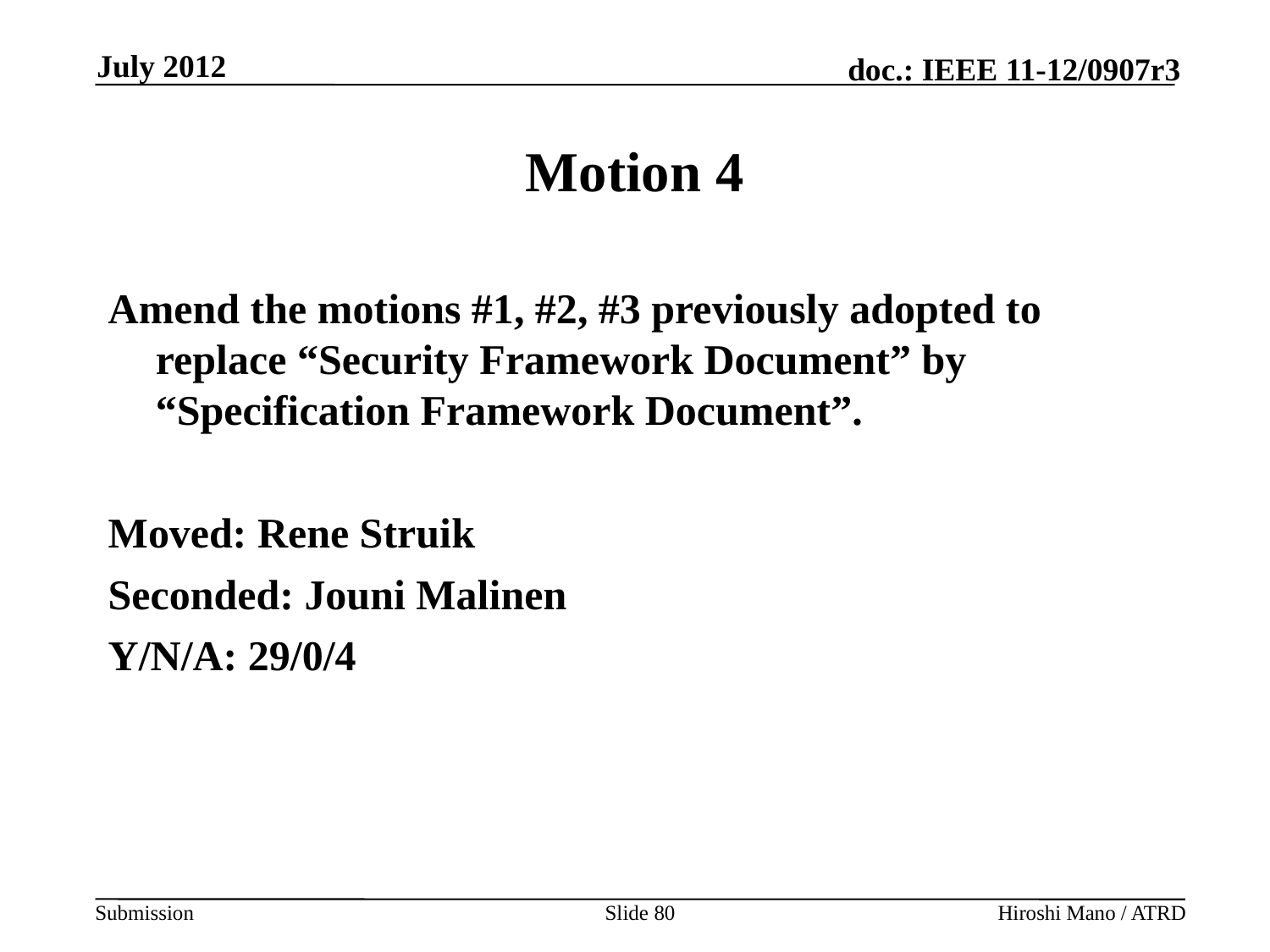

July 2012
# Motion 4
Amend the motions #1, #2, #3 previously adopted to replace “Security Framework Document” by “Specification Framework Document”.

Moved: Rene Struik
Seconded: Jouni Malinen
Y/N/A: 29/0/4

Slide 80
Hiroshi Mano / ATRD